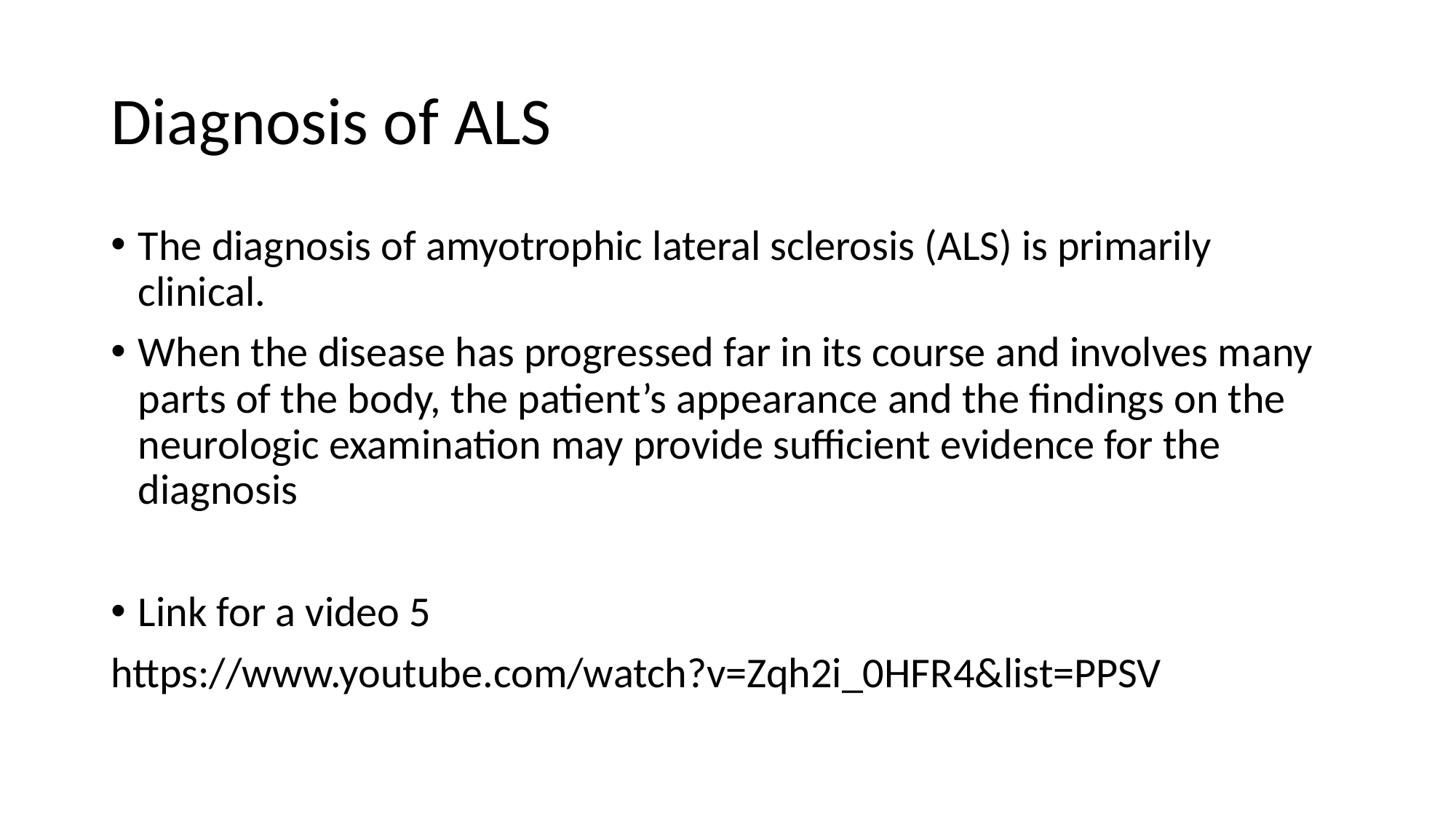

# Diagnosis of ALS
The diagnosis of amyotrophic lateral sclerosis (ALS) is primarily clinical.
When the disease has progressed far in its course and involves many parts of the body, the patient’s appearance and the findings on the neurologic examination may provide sufficient evidence for the diagnosis

Link for a video 5
https://www.youtube.com/watch?v=Zqh2i_0HFR4&list=PPSV